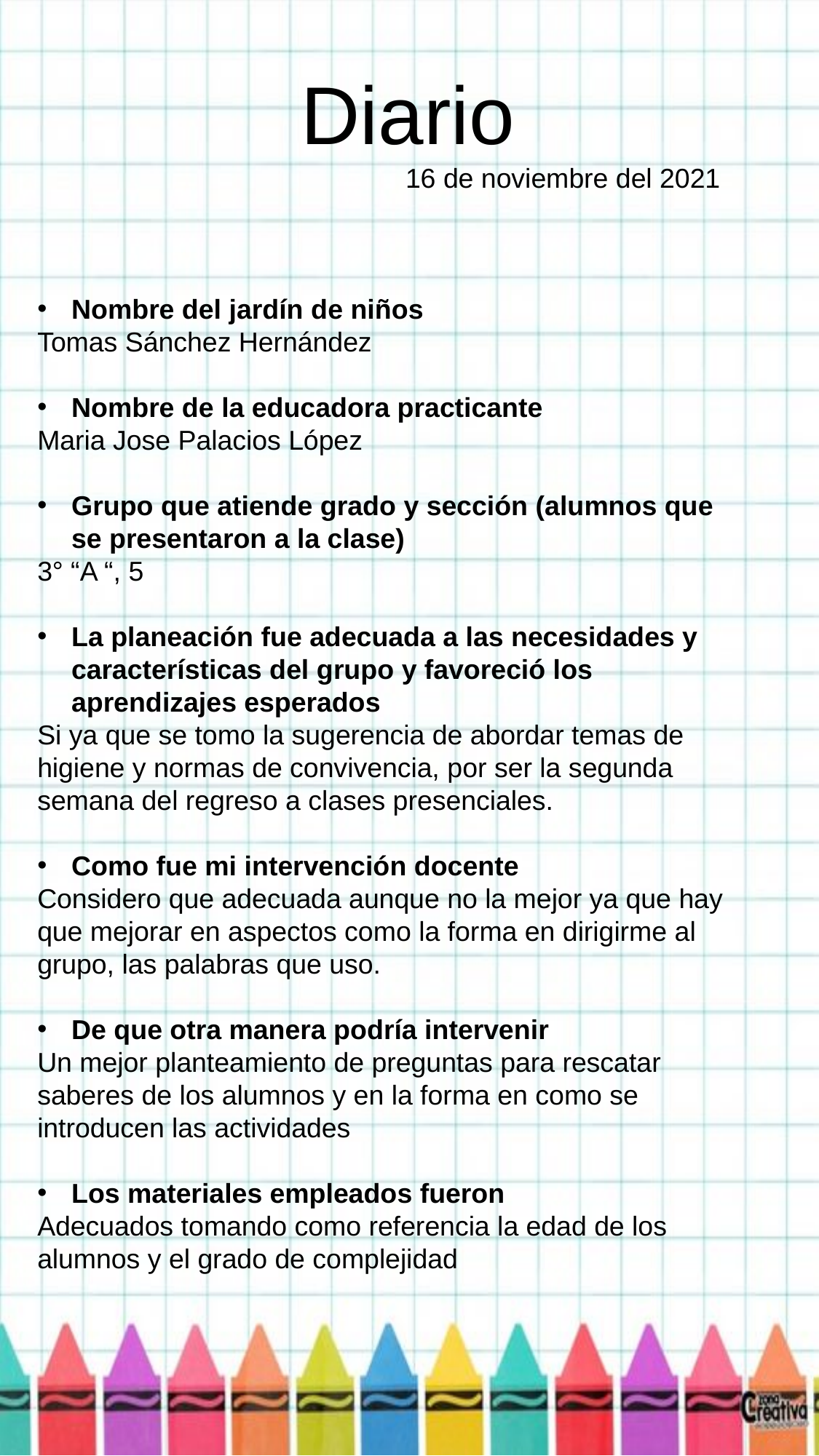

Diario
16 de noviembre del 2021
Nombre del jardín de niños
Tomas Sánchez Hernández

Nombre de la educadora practicante
Maria Jose Palacios López

Grupo que atiende grado y sección (alumnos que se presentaron a la clase)
3° “A “, 5

La planeación fue adecuada a las necesidades y características del grupo y favoreció los aprendizajes esperados
Si ya que se tomo la sugerencia de abordar temas de higiene y normas de convivencia, por ser la segunda semana del regreso a clases presenciales.

Como fue mi intervención docente
Considero que adecuada aunque no la mejor ya que hay que mejorar en aspectos como la forma en dirigirme al grupo, las palabras que uso.

De que otra manera podría intervenir
Un mejor planteamiento de preguntas para rescatar saberes de los alumnos y en la forma en como se introducen las actividades

Los materiales empleados fueron
Adecuados tomando como referencia la edad de los alumnos y el grado de complejidad